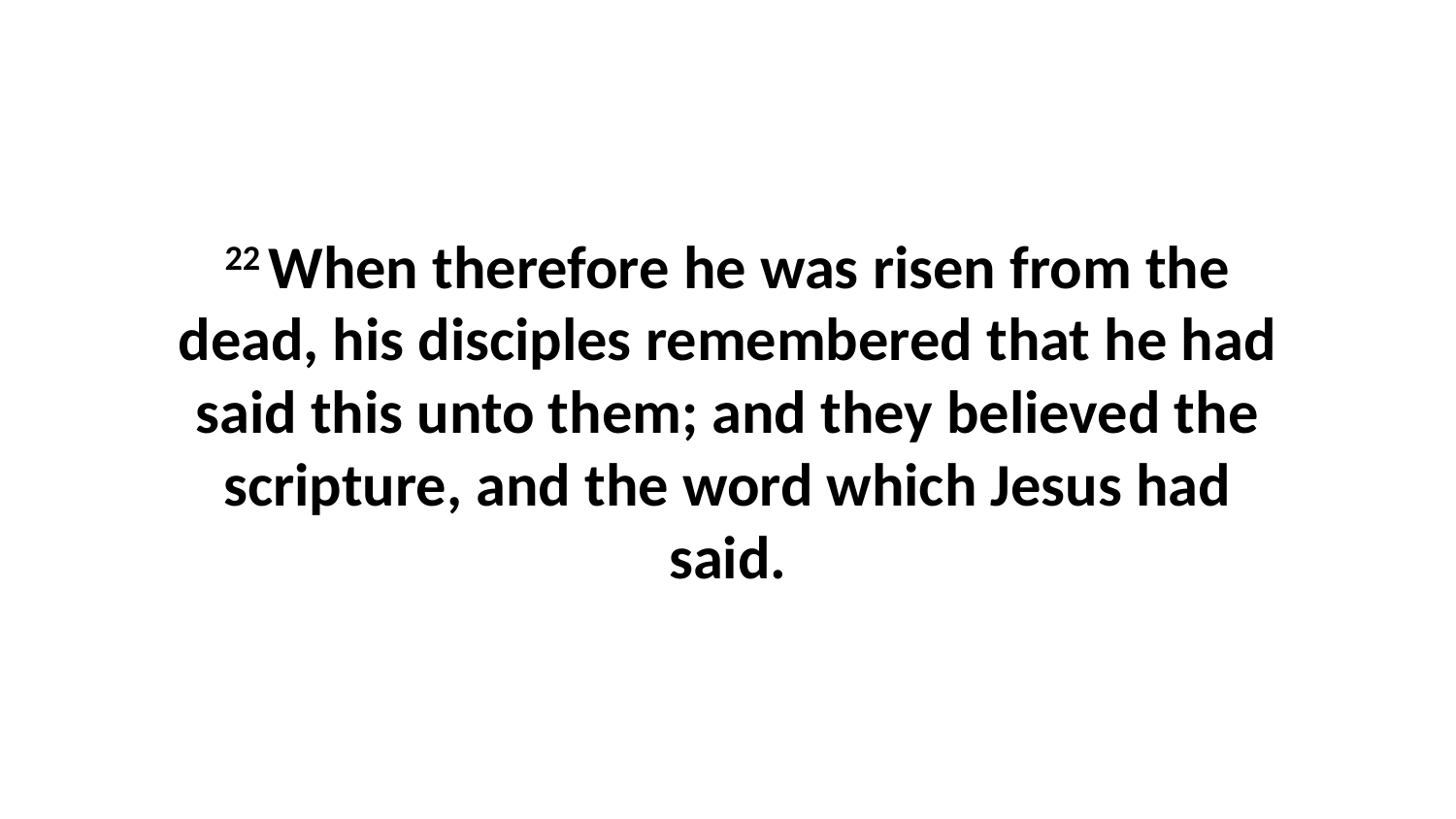

22 When therefore he was risen from the dead, his disciples remembered that he had said this unto them; and they believed the scripture, and the word which Jesus had said.